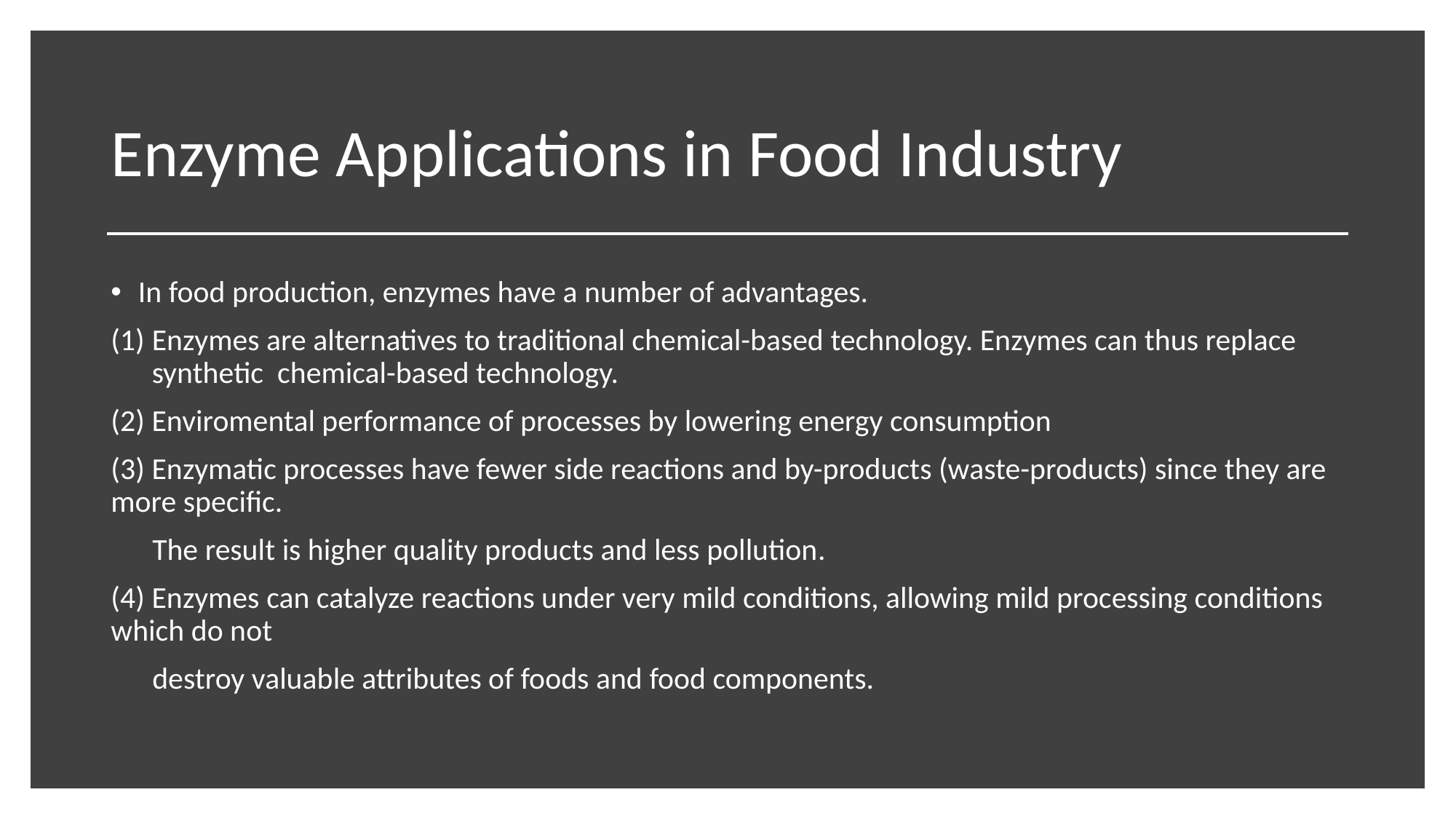

# Enzyme Applications in Food Industry
In food production, enzymes have a number of advantages.
Enzymes are alternatives to traditional chemical-based technology. Enzymes can thus replace synthetic  chemical-based technology.
(2) Enviromental performance of processes by lowering energy consumption
(3) Enzymatic processes have fewer side reactions and by-products (waste-products) since they are more specific.
      The result is higher quality products and less pollution.
(4) Enzymes can catalyze reactions under very mild conditions, allowing mild processing conditions which do not
      destroy valuable attributes of foods and food components.